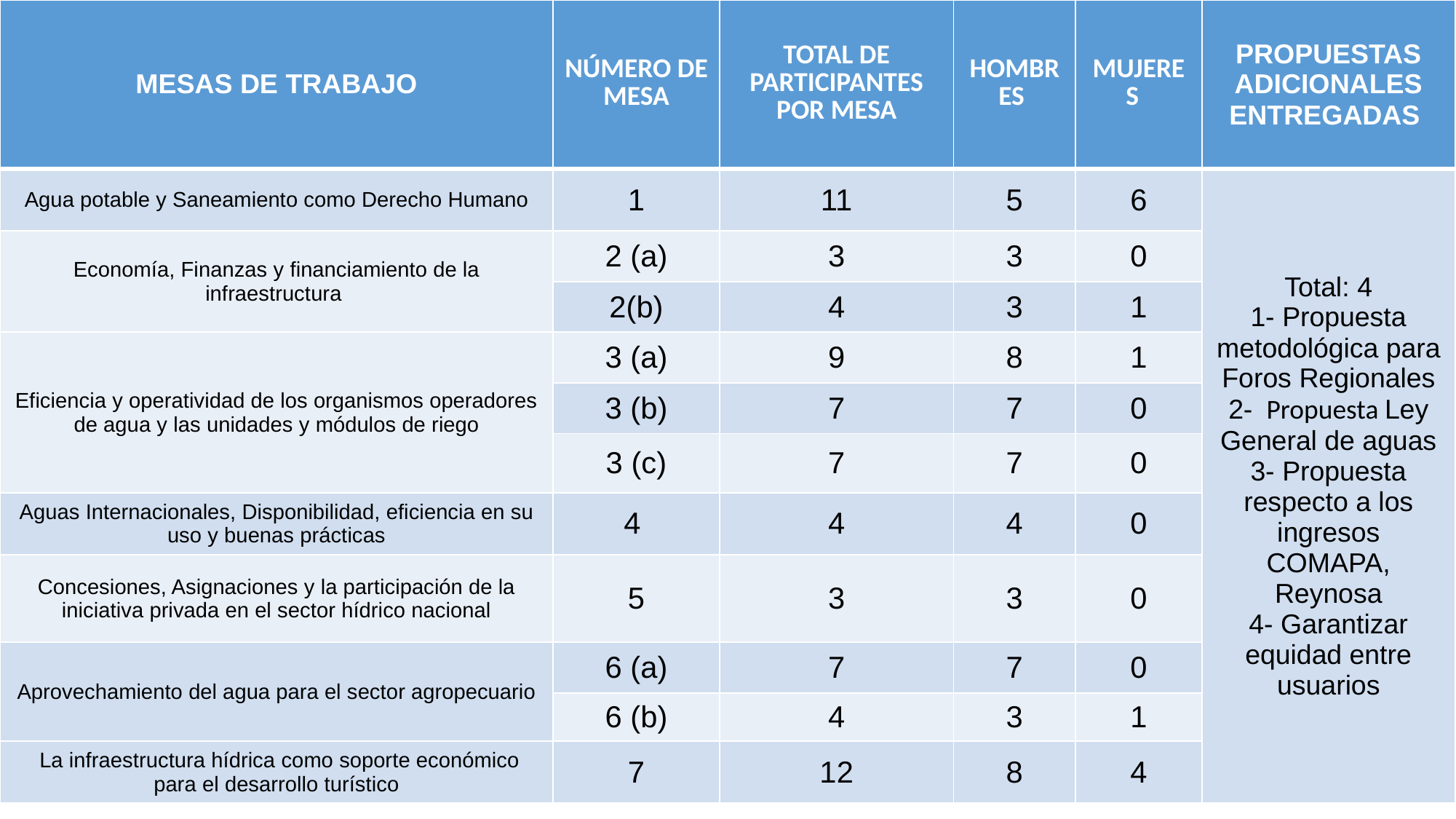

| MESAS DE TRABAJO | NÚMERO DE MESA | TOTAL DE PARTICIPANTES POR MESA | HOMBRES | MUJERES | PROPUESTAS ADICIONALES ENTREGADAS |
| --- | --- | --- | --- | --- | --- |
| Agua potable y Saneamiento como Derecho Humano | 1 | 11 | 5 | 6 | Total: 4 1- Propuesta metodológica para Foros Regionales 2- Propuesta Ley General de aguas 3- Propuesta respecto a los ingresos COMAPA, Reynosa 4- Garantizar equidad entre usuarios |
| Economía, Finanzas y financiamiento de la infraestructura | 2 (a) | 3 | 3 | 0 |  |
|  | 2(b) | 4 | 3 | 1 |  |
| Eficiencia y operatividad de los organismos operadores de agua y las unidades y módulos de riego | 3 (a) | 9 | 8 | 1 |  |
|  | 3 (b) | 7 | 7 | 0 |  |
|  | 3 (c) | 7 | 7 | 0 |  |
| Aguas Internacionales, Disponibilidad, eficiencia en su uso y buenas prácticas | 4 | 4 | 4 | 0 |  |
| Concesiones, Asignaciones y la participación de la iniciativa privada en el sector hídrico nacional | 5 | 3 | 3 | 0 |  |
| Aprovechamiento del agua para el sector agropecuario | 6 (a) | 7 | 7 | 0 |  |
|  | 6 (b) | 4 | 3 | 1 |  |
| La infraestructura hídrica como soporte económico para el desarrollo turístico | 7 | 12 | 8 | 4 |  |